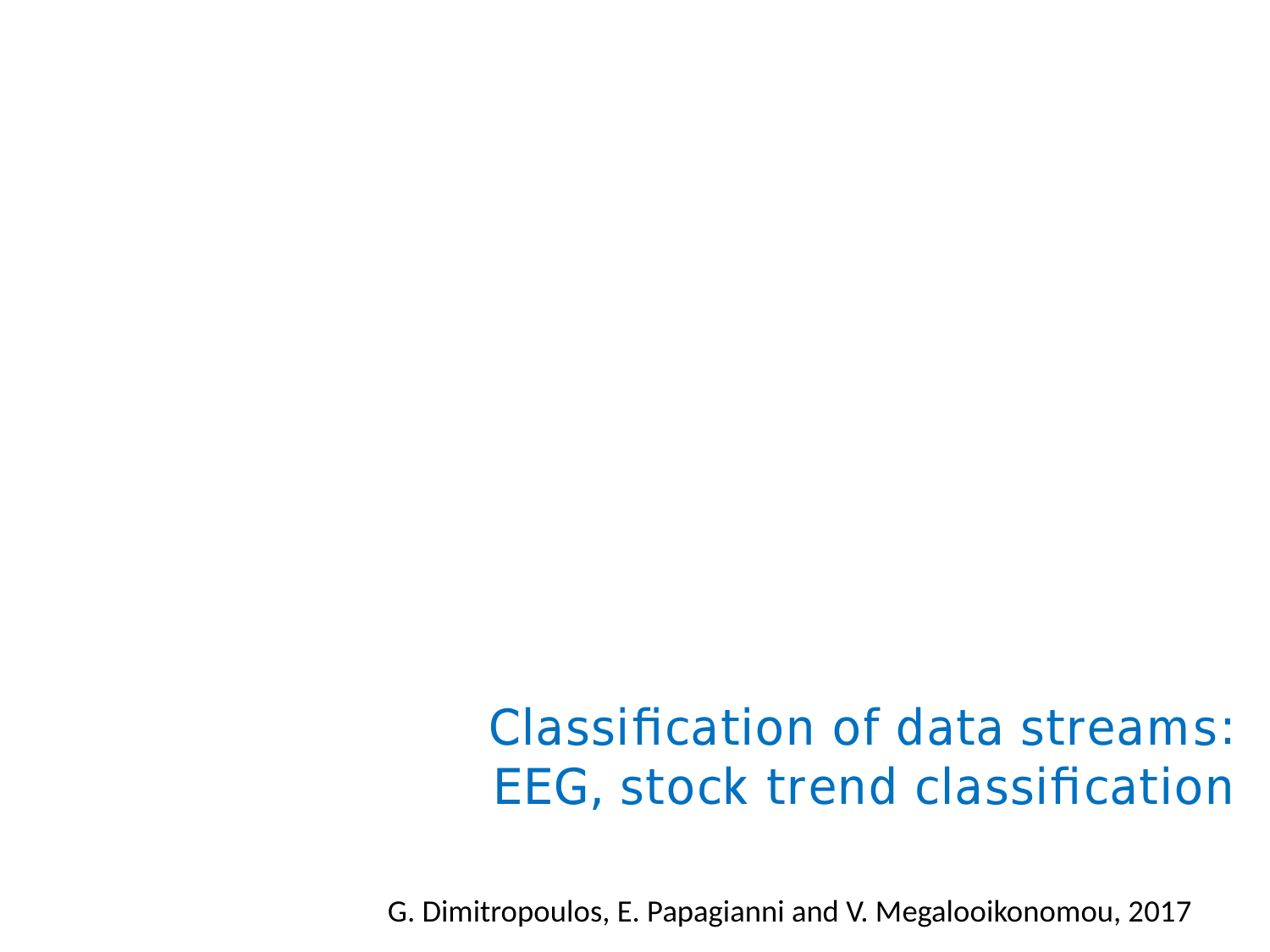

Classification of data streams:
EEG, stock trend classification

# G. Dimitropoulos, E. Papagianni and V. Megalooikonomou, 2017